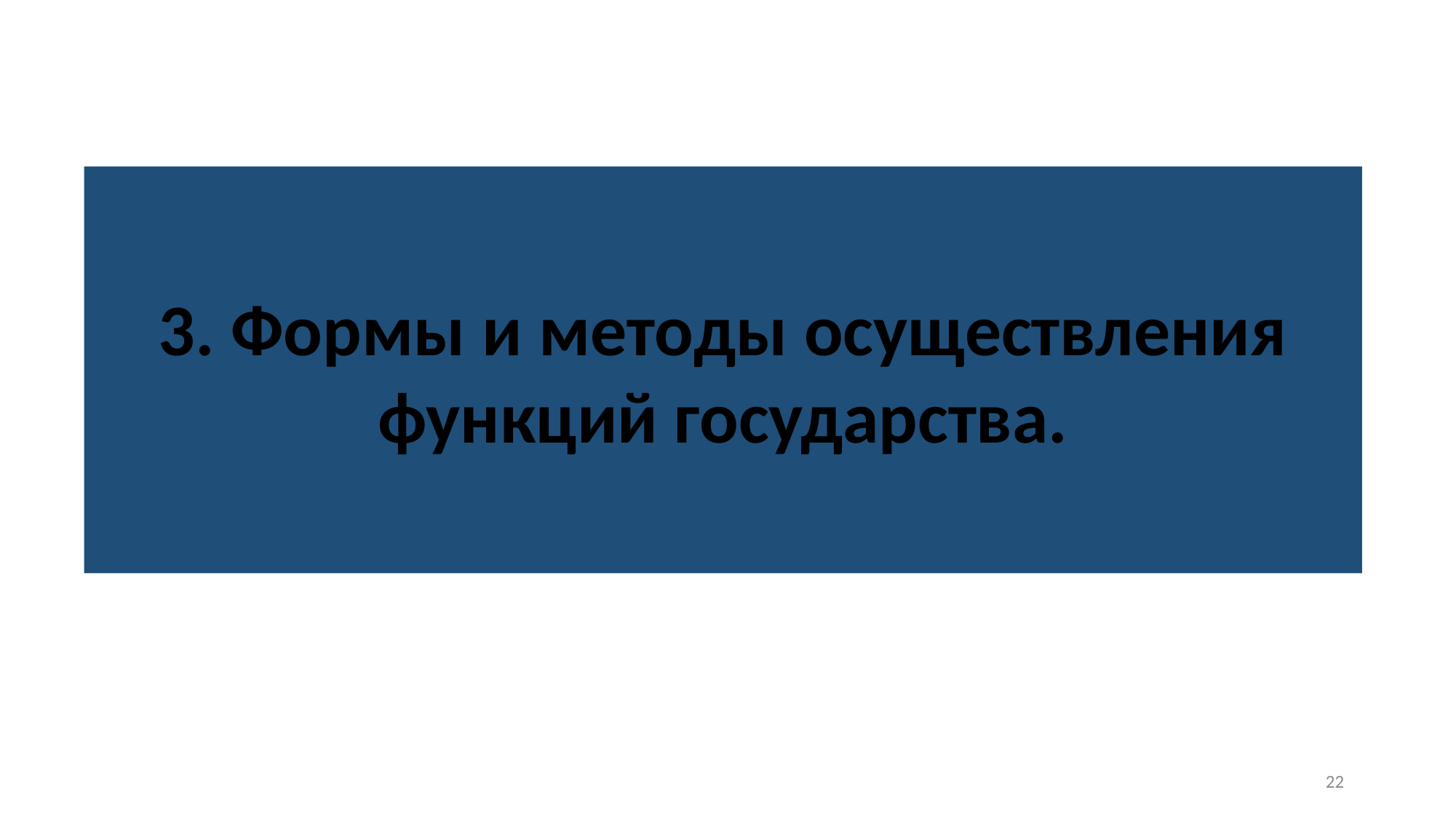

# 3. Формы и методы осуществления функций государства.
22